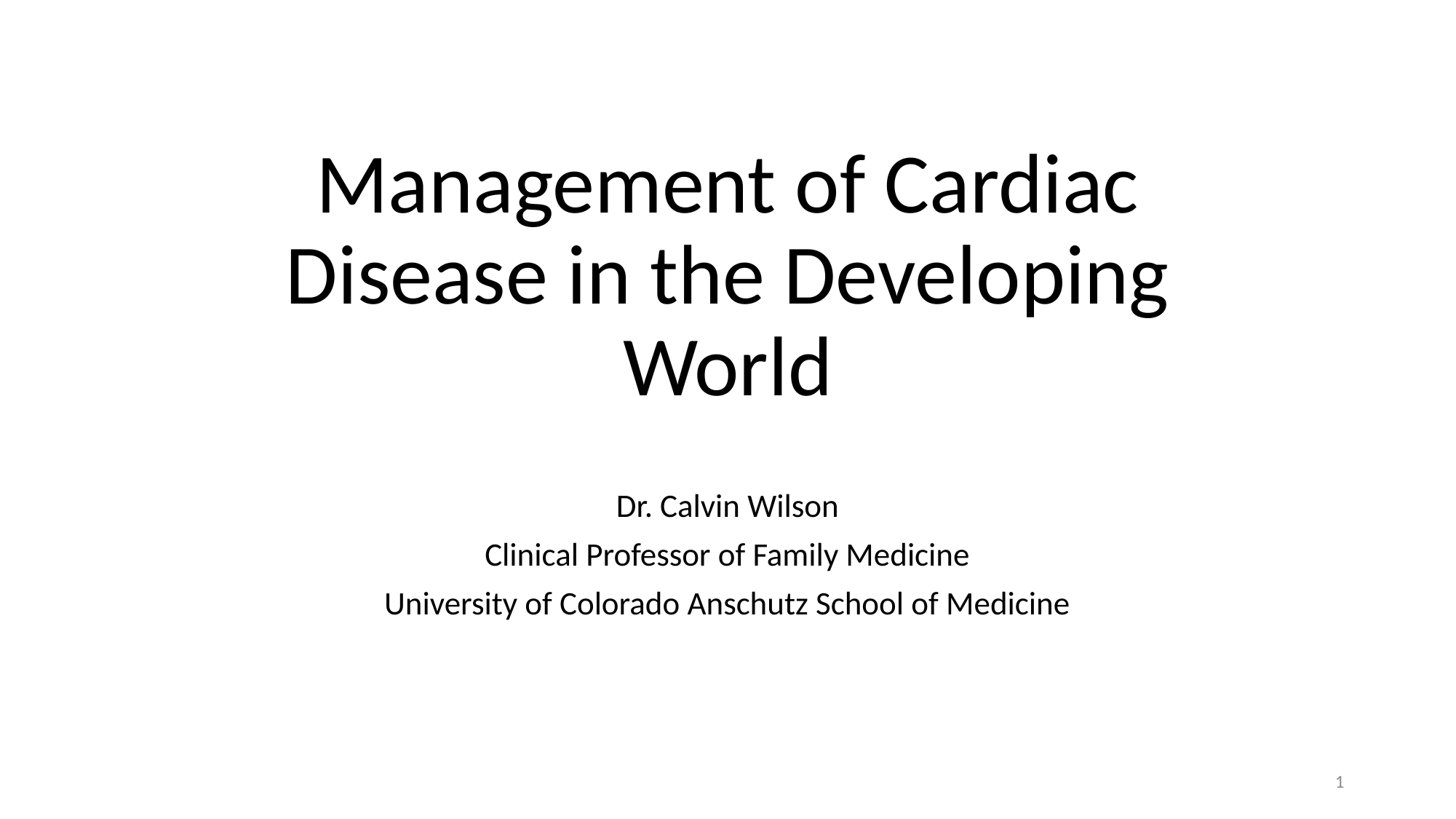

# Management of Cardiac Disease in the Developing World

Dr. Calvin Wilson
Clinical Professor of Family Medicine
University of Colorado Anschutz School of Medicine
1